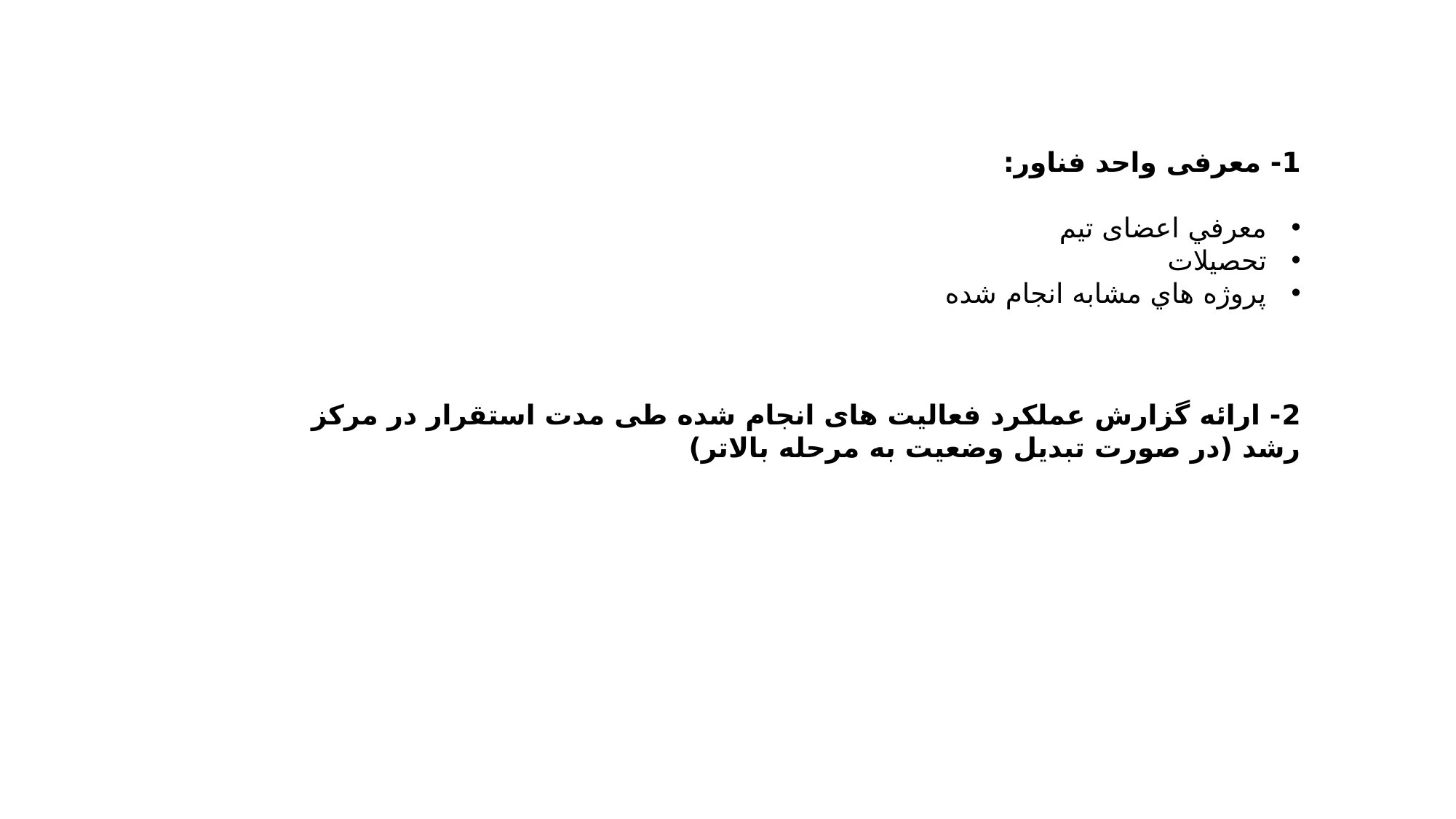

1- معرفى واحد فناور:

معرفي اعضای تیم
تحصيلات
پروژه هاي مشابه انجام شده
2- ارائه گزارش عملکرد فعالیت های انجام شده طی مدت استقرار در مرکز رشد (در صورت تبدیل وضعیت به مرحله بالاتر)